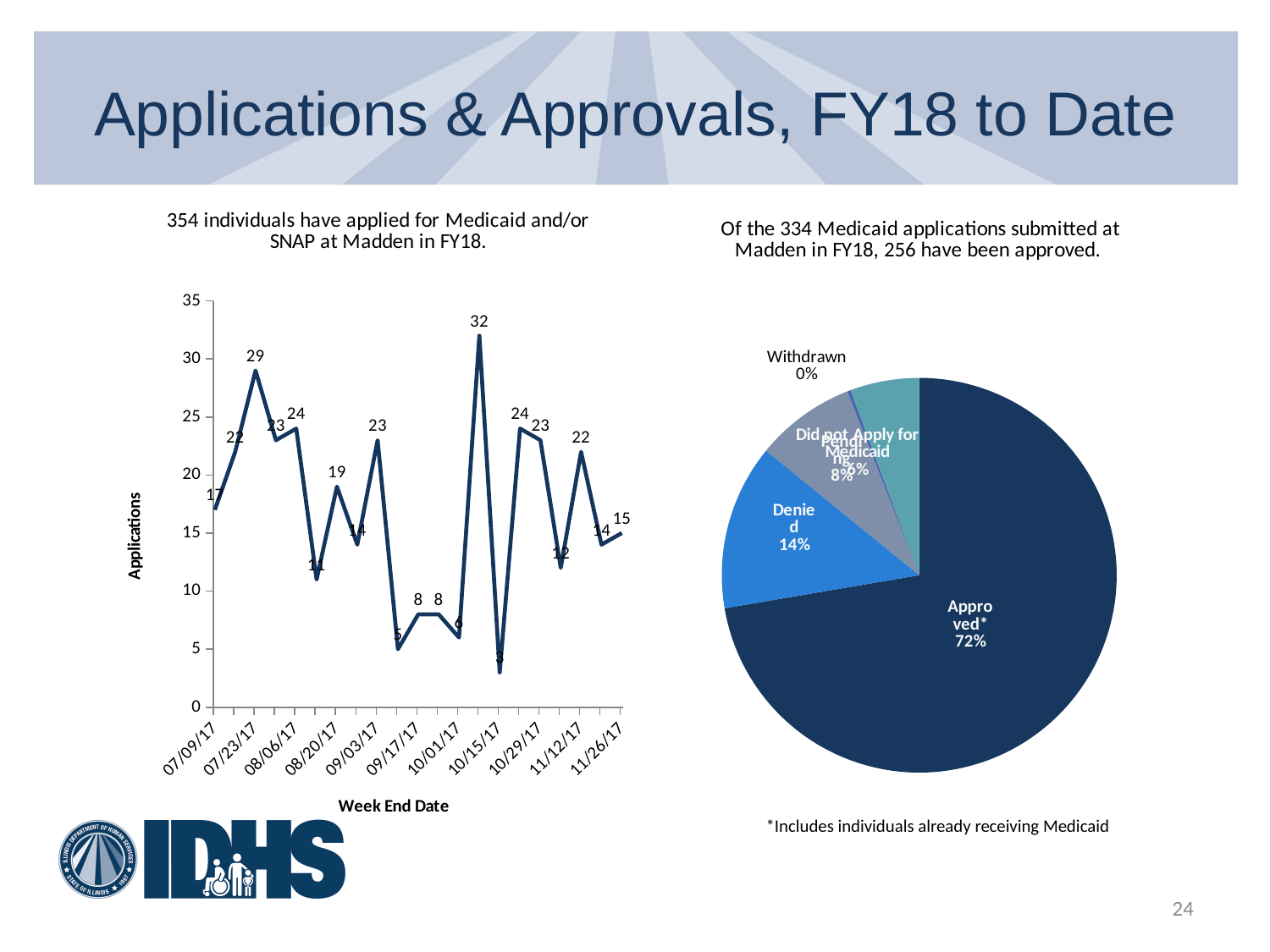

# Applications & Approvals, FY18 to Date

### Chart: Of the 334 Medicaid applications submitted at Madden in FY18, 256 have been approved.

| Category | Application Disposition |
|---|---|
| Approved* | 256.0 |
| Denied | 48.0 |
| Pending | 29.0 |
| Withdrawn | 1.0 |
| Did not Apply for Medicaid | 20.0 |

### Chart: 354 individuals have applied for Medicaid and/or SNAP at Madden in FY18.

| Category | Medicaid Applications |
|---|---|
| 42925 | 17.0 |
| 42932 | 22.0 |
| 42939 | 29.0 |
| 42946 | 23.0 |
| 42953 | 24.0 |
| 42960 | 11.0 |
| 42967 | 19.0 |
| 42974 | 14.0 |
| 42981 | 23.0 |
| 42988 | 5.0 |
| 42995 | 8.0 |
| 43002 | 8.0 |
| 43009 | 6.0 |
| 43016 | 32.0 |
| 43023 | 3.0 |
| 43030 | 24.0 |
| 43037 | 23.0 |
| 43044 | 12.0 |
| 43051 | 22.0 |
| 43058 | 14.0 |
| 43065 | 15.0 |
*Includes individuals already receiving Medicaid
24